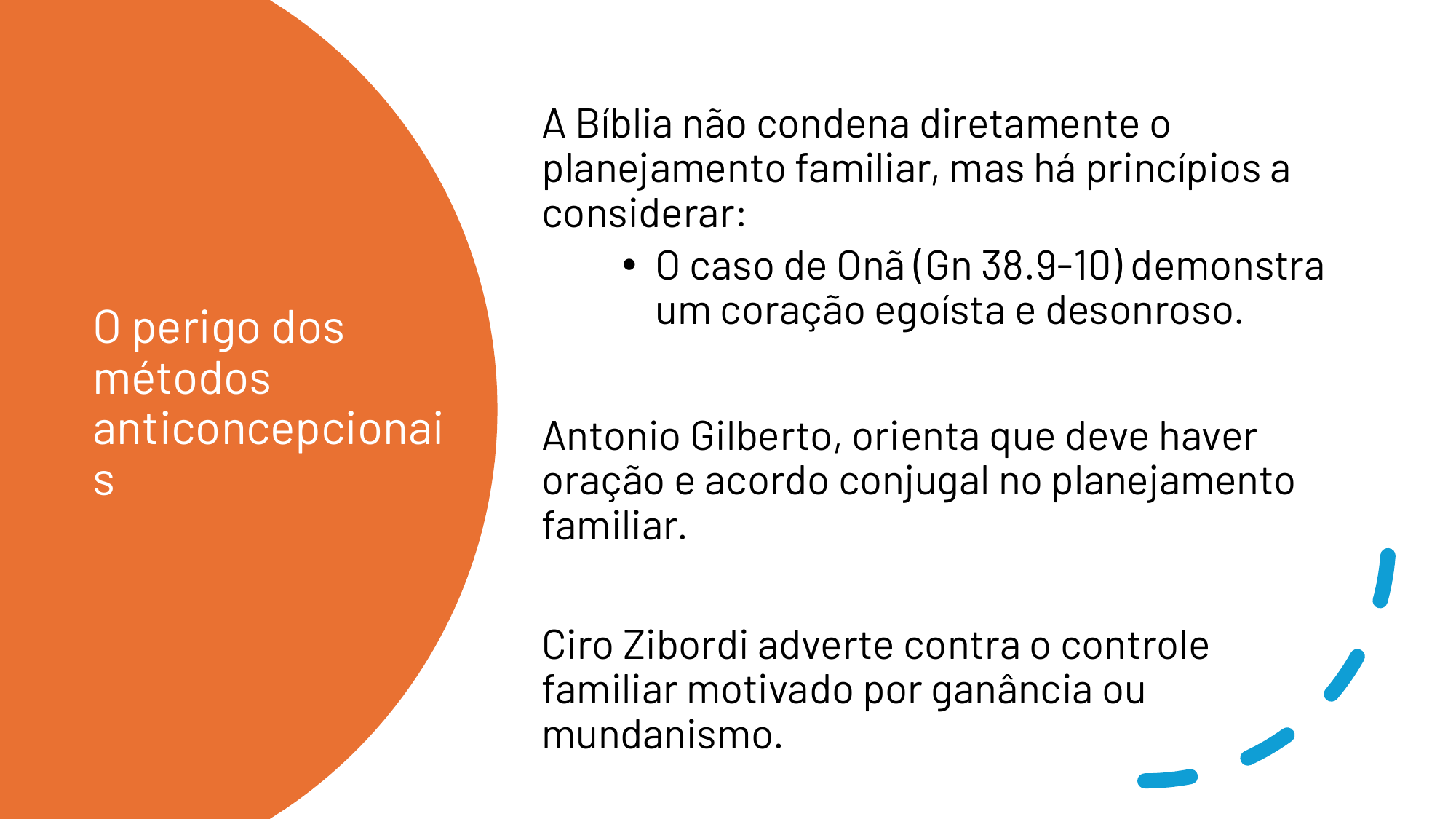

A Bíblia não condena diretamente o planejamento familiar, mas há princípios a considerar:
O caso de Onã (Gn 38.9-10) demonstra um coração egoísta e desonroso.

Antonio Gilberto, orienta que deve haver oração e acordo conjugal no planejamento familiar.

Ciro Zibordi adverte contra o controle familiar motivado por ganância ou mundanismo.

# O perigo dos métodos anticoncepcionais